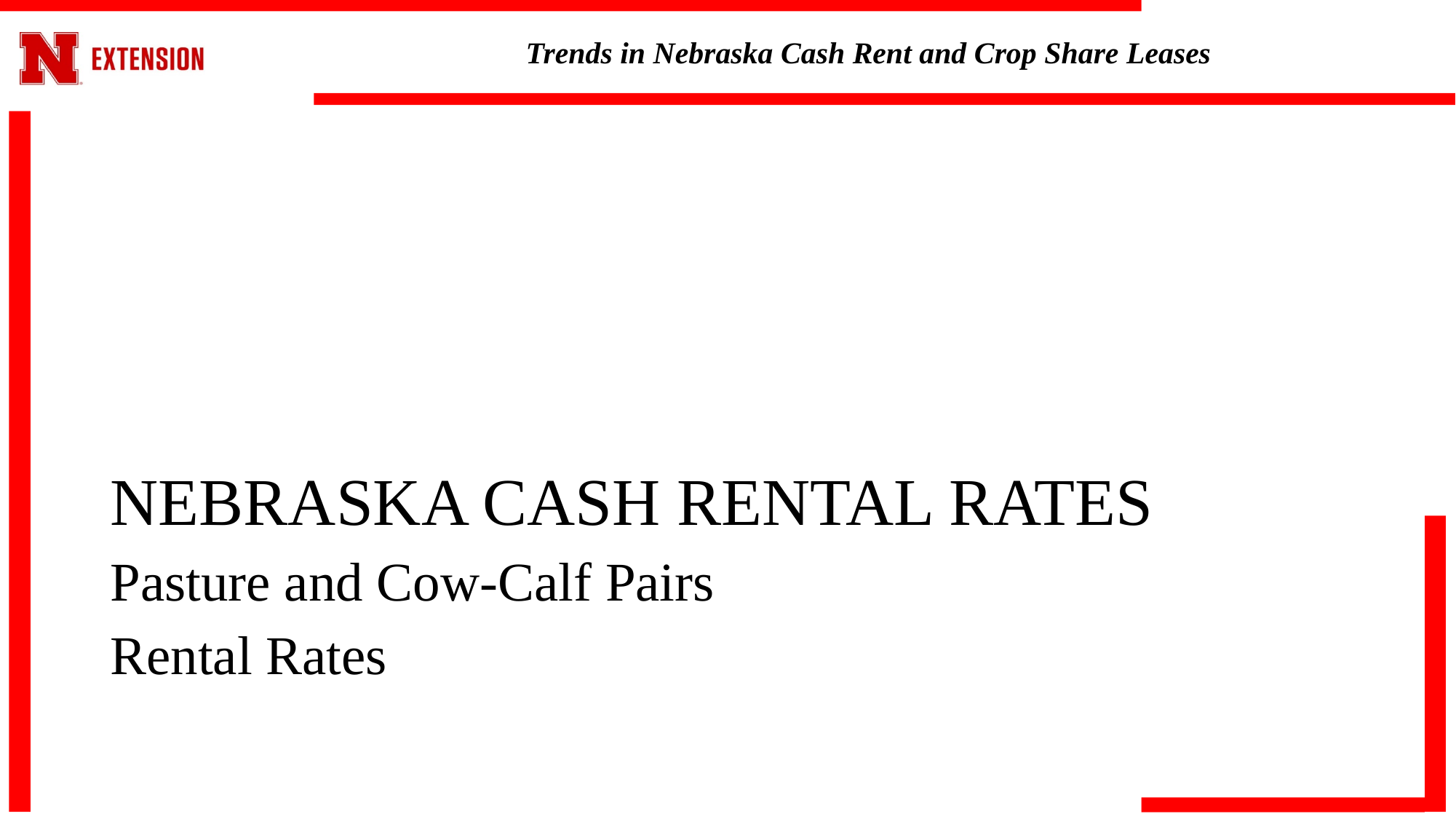

# NEBRASKA CASH RENTAL RATES
Pasture and Cow-Calf Pairs
Rental Rates